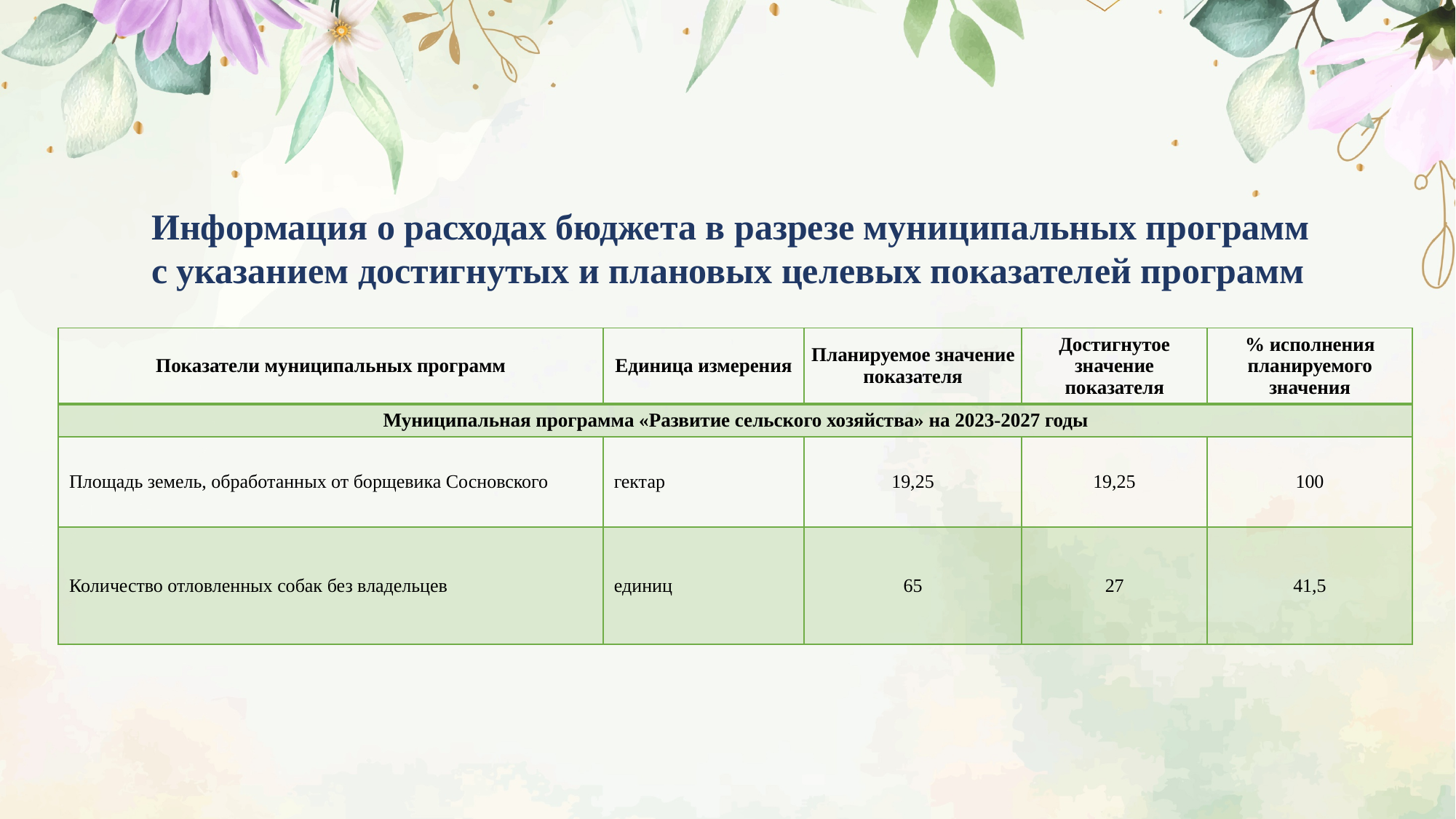

Информация о расходах бюджета в разрезе муниципальных программ
с указанием достигнутых и плановых целевых показателей программ
| Показатели муниципальных программ | Единица измерения | Планируемое значение показателя | Достигнутое значение показателя | % исполнения планируемого значения |
| --- | --- | --- | --- | --- |
| Муниципальная программа «Развитие сельского хозяйства» на 2023-2027 годы |  |  |  |  |
| Площадь земель, обработанных от борщевика Сосновского | гектар | 19,25 | 19,25 | 100 |
| Количество отловленных собак без владельцев | единиц | 65 | 27 | 41,5 |